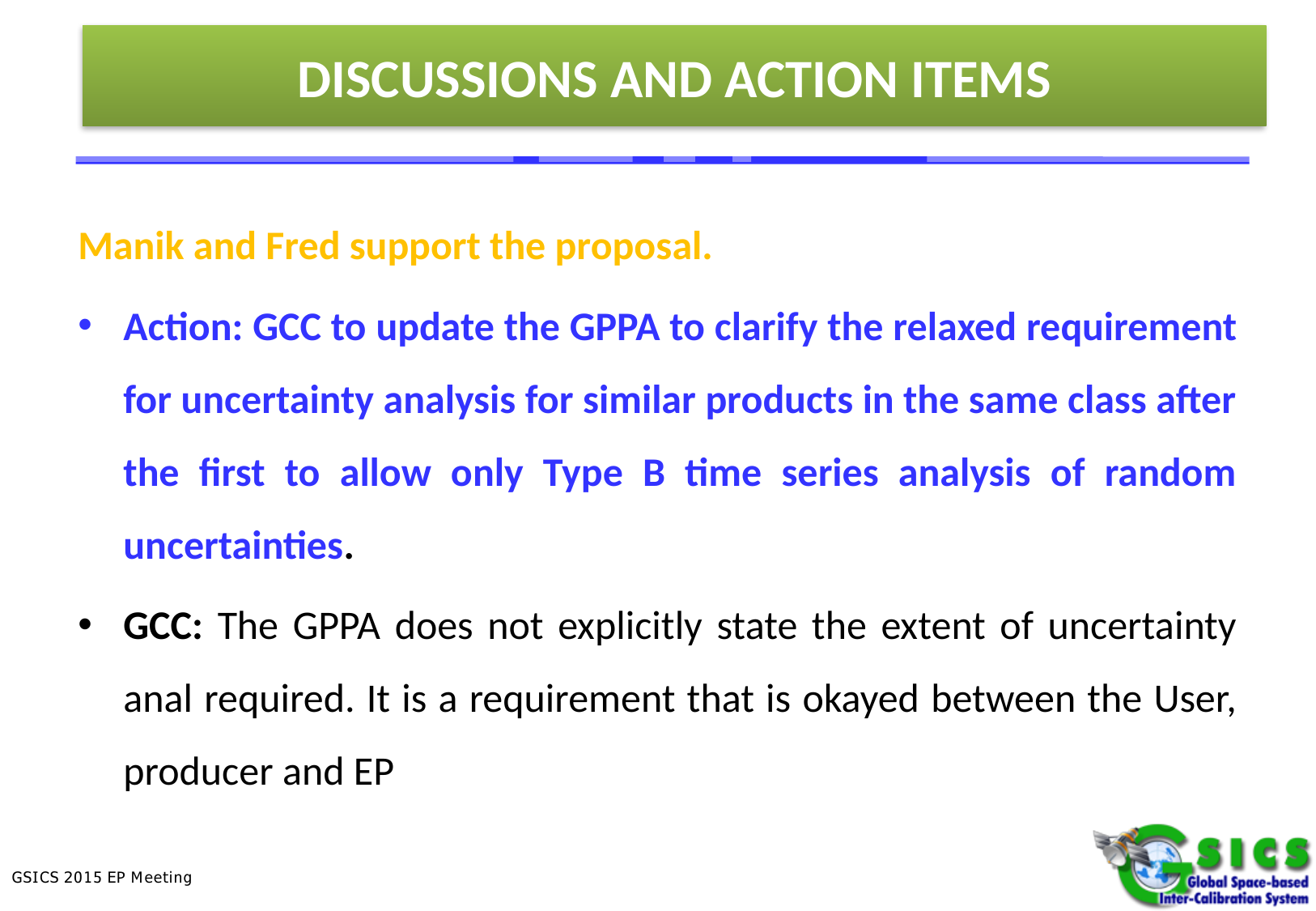

# DISCUSSIONS AND ACTION ITEMS
Manik and Fred support the proposal.
Action: GCC to update the GPPA to clarify the relaxed requirement for uncertainty analysis for similar products in the same class after the first to allow only Type B time series analysis of random uncertainties.
GCC: The GPPA does not explicitly state the extent of uncertainty anal required. It is a requirement that is okayed between the User, producer and EP